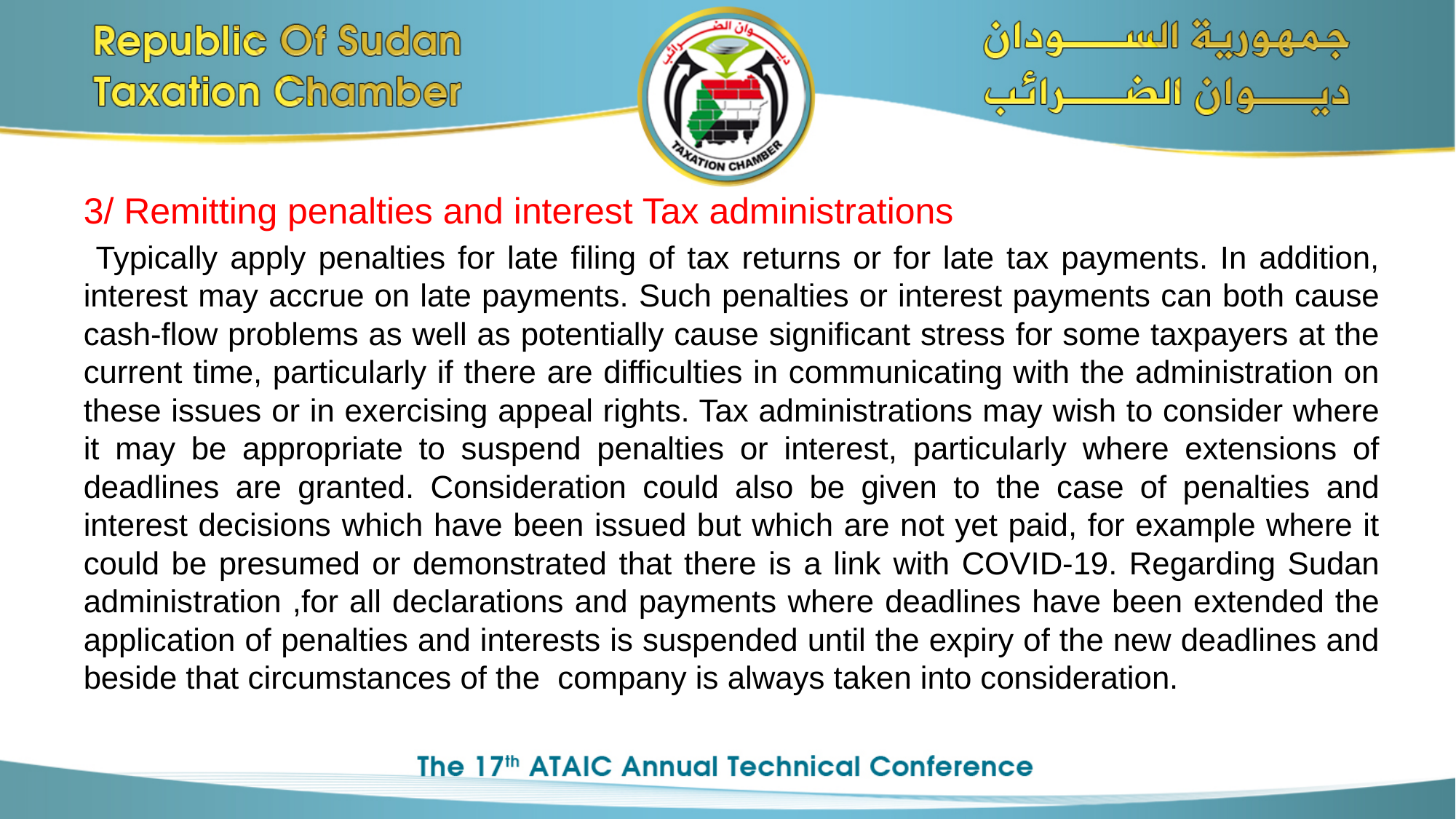

3/ Remitting penalties and interest Tax administrations
 Typically apply penalties for late filing of tax returns or for late tax payments. In addition, interest may accrue on late payments. Such penalties or interest payments can both cause cash-flow problems as well as potentially cause significant stress for some taxpayers at the current time, particularly if there are difficulties in communicating with the administration on these issues or in exercising appeal rights. Tax administrations may wish to consider where it may be appropriate to suspend penalties or interest, particularly where extensions of deadlines are granted. Consideration could also be given to the case of penalties and interest decisions which have been issued but which are not yet paid, for example where it could be presumed or demonstrated that there is a link with COVID-19. Regarding Sudan administration ,for all declarations and payments where deadlines have been extended the application of penalties and interests is suspended until the expiry of the new deadlines and beside that circumstances of the  company is always taken into consideration.